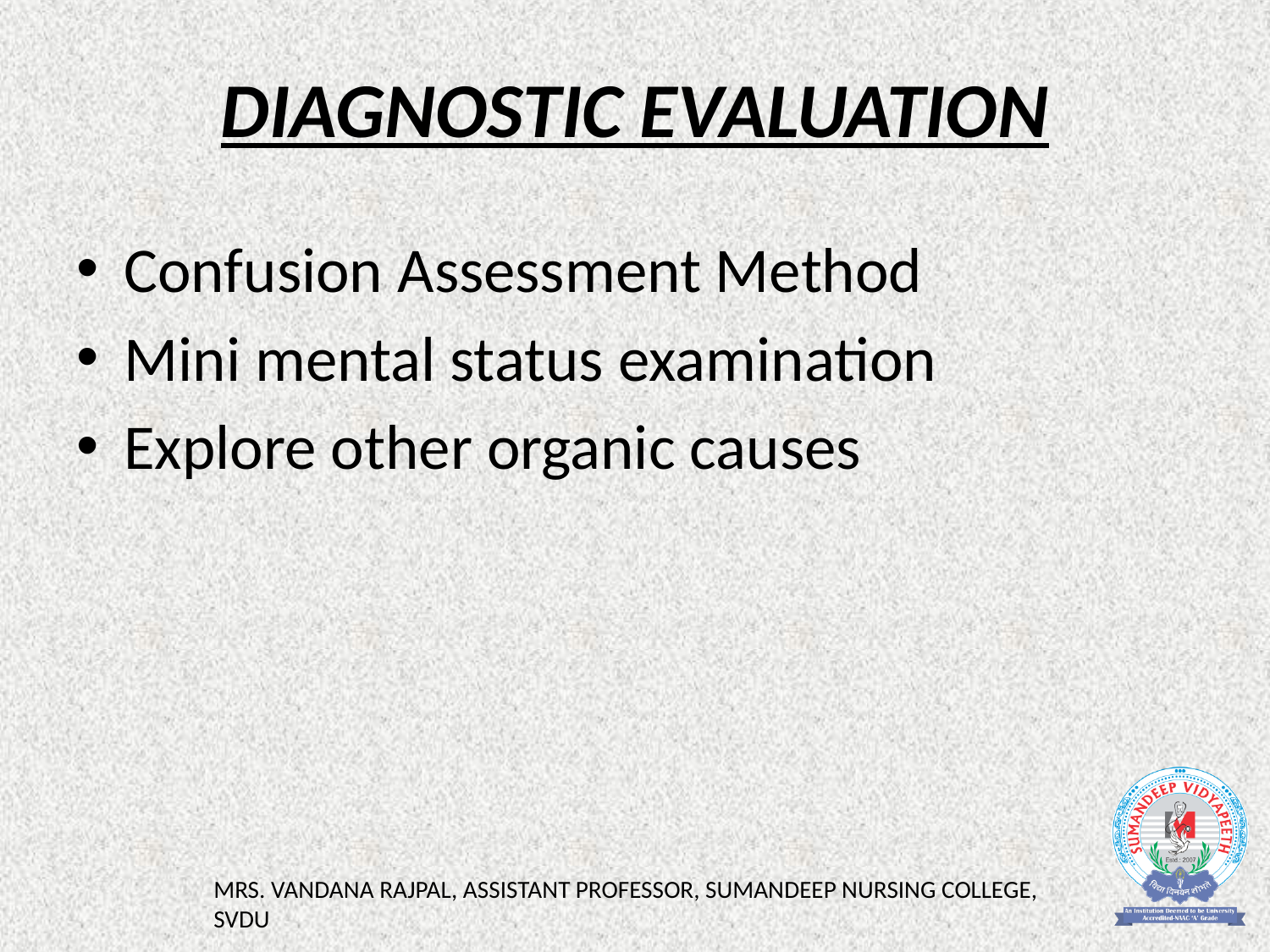

# DIAGNOSTIC EVALUATION
Confusion Assessment Method
Mini mental status examination
Explore other organic causes